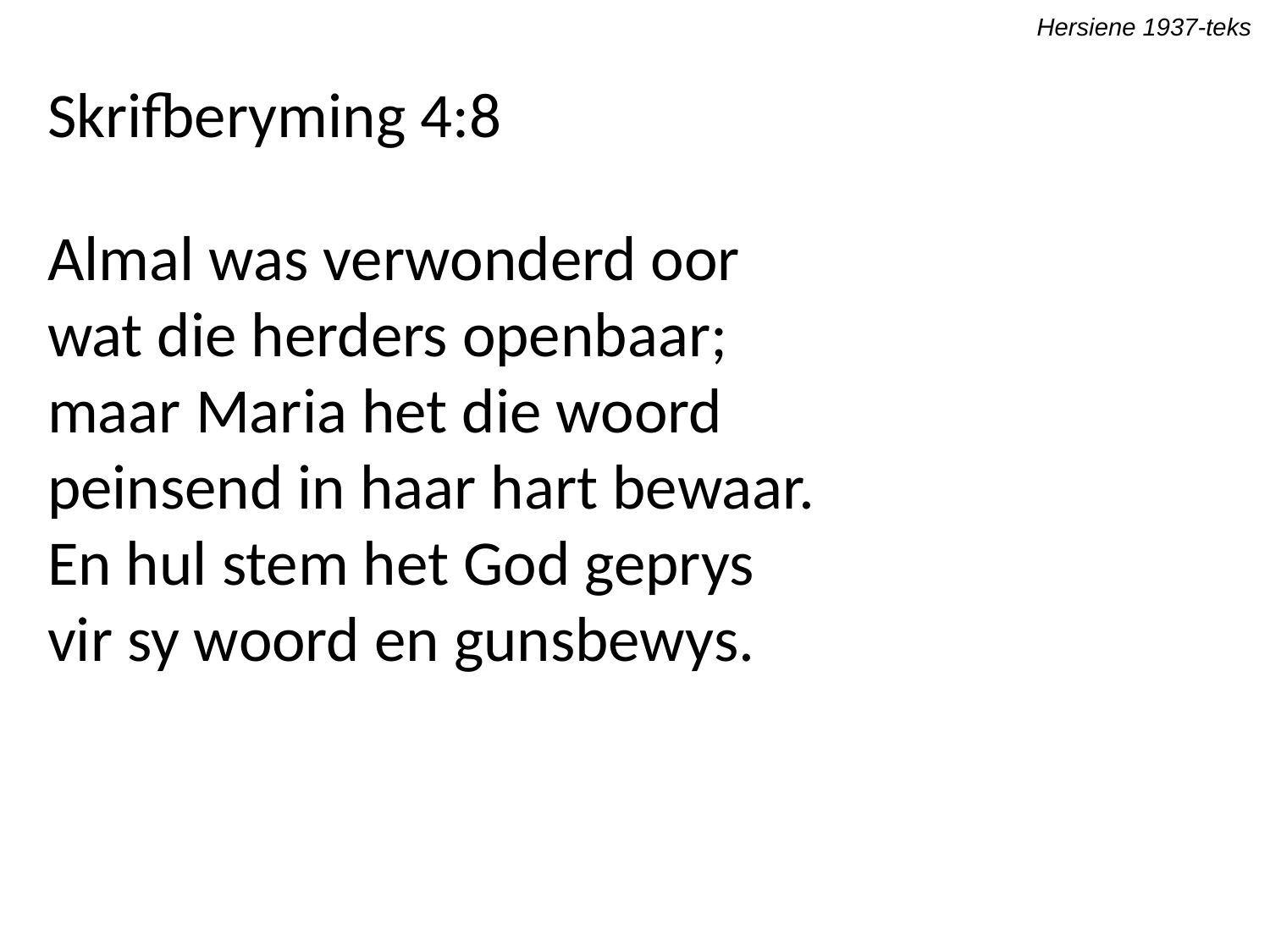

Hersiene 1937-teks
Skrifberyming 4:8

Almal was verwonderd oor
wat die herders openbaar;
maar Maria het die woord
peinsend in haar hart bewaar.
En hul stem het God geprys
vir sy woord en gunsbewys.